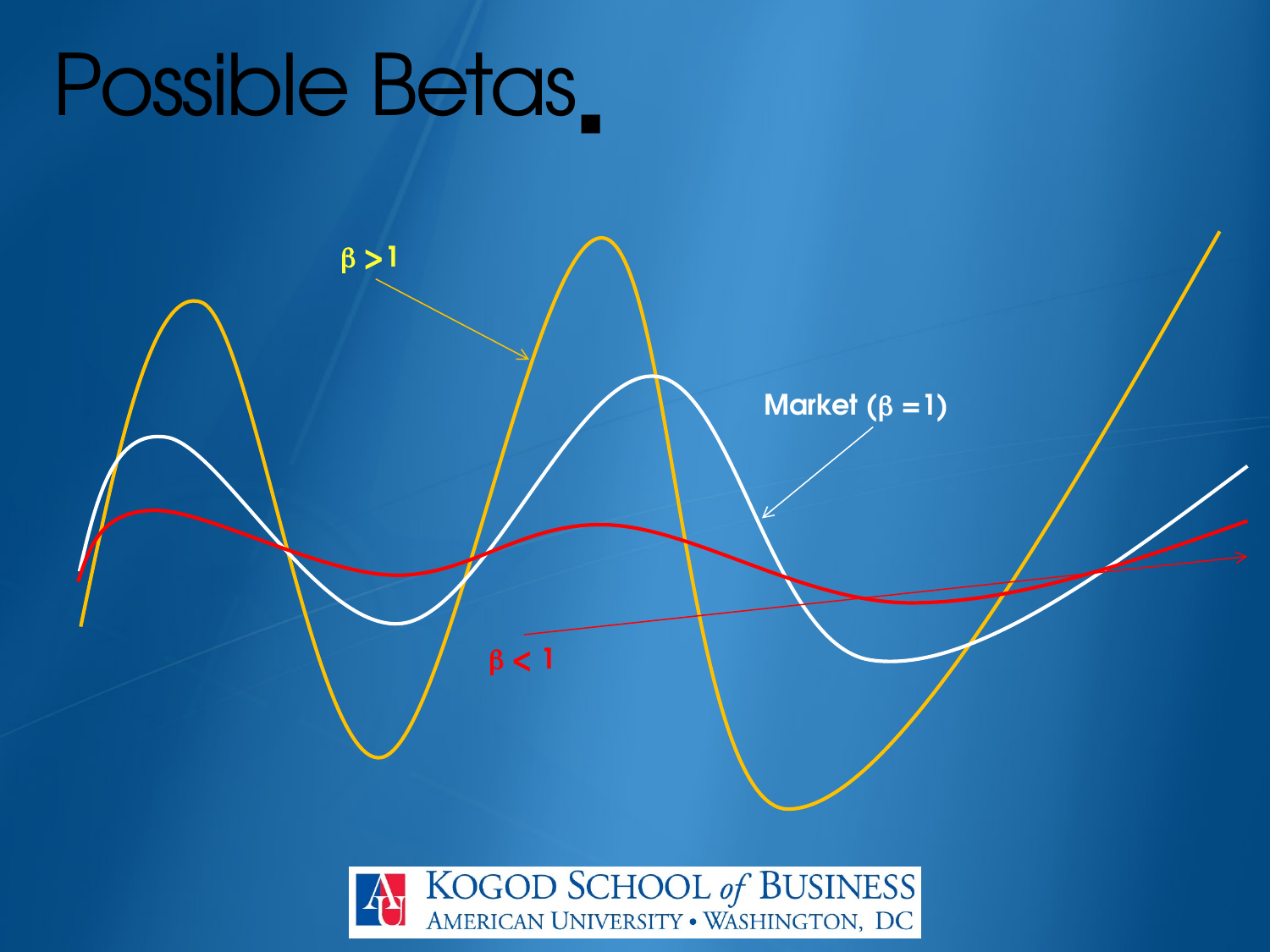

# Possible Betas▪

β >1

Market (β =1)

β < 1